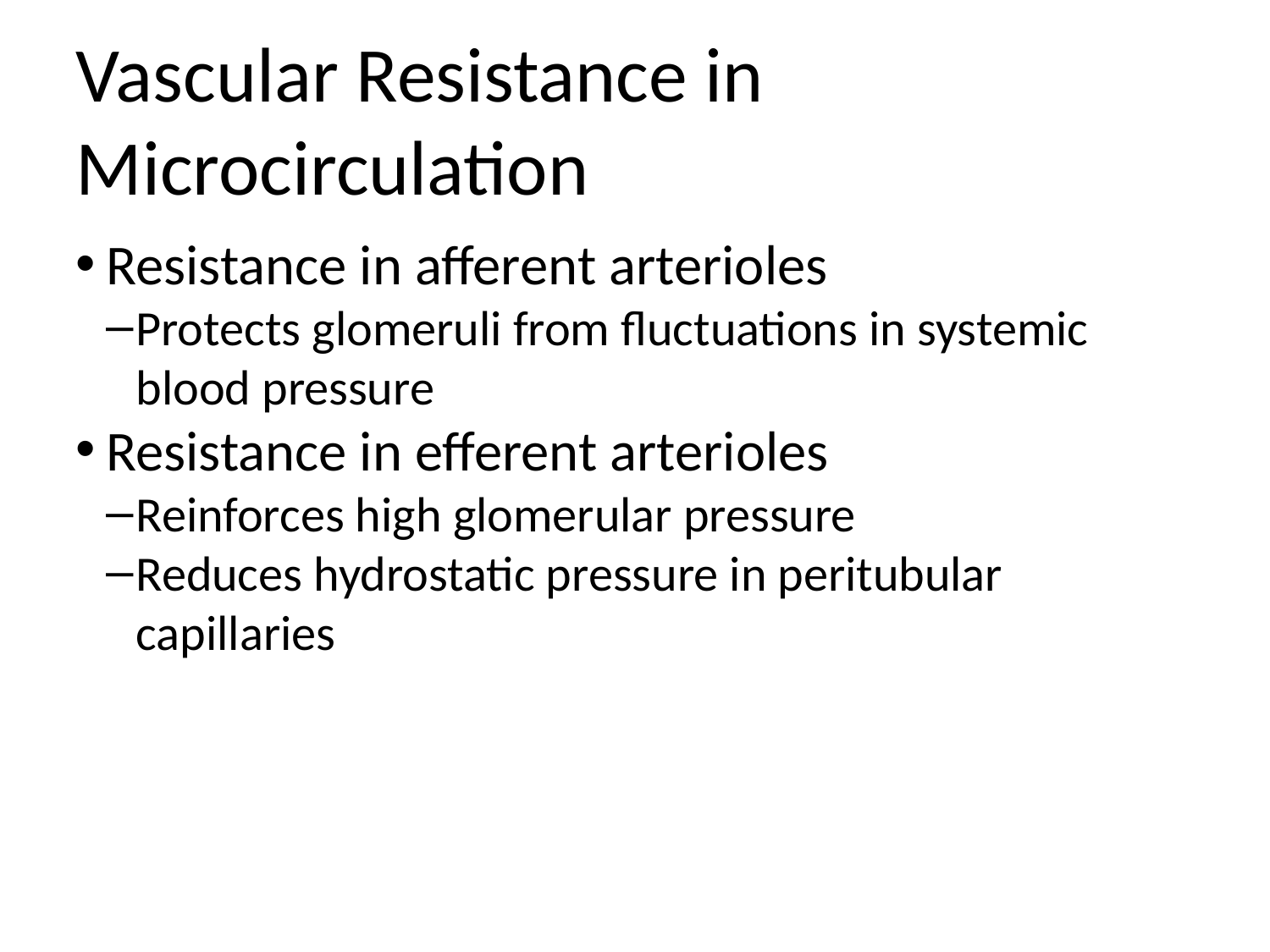

Vascular Resistance in Microcirculation
Resistance in afferent arterioles
Protects glomeruli from fluctuations in systemic blood pressure
Resistance in efferent arterioles
Reinforces high glomerular pressure
Reduces hydrostatic pressure in peritubular capillaries